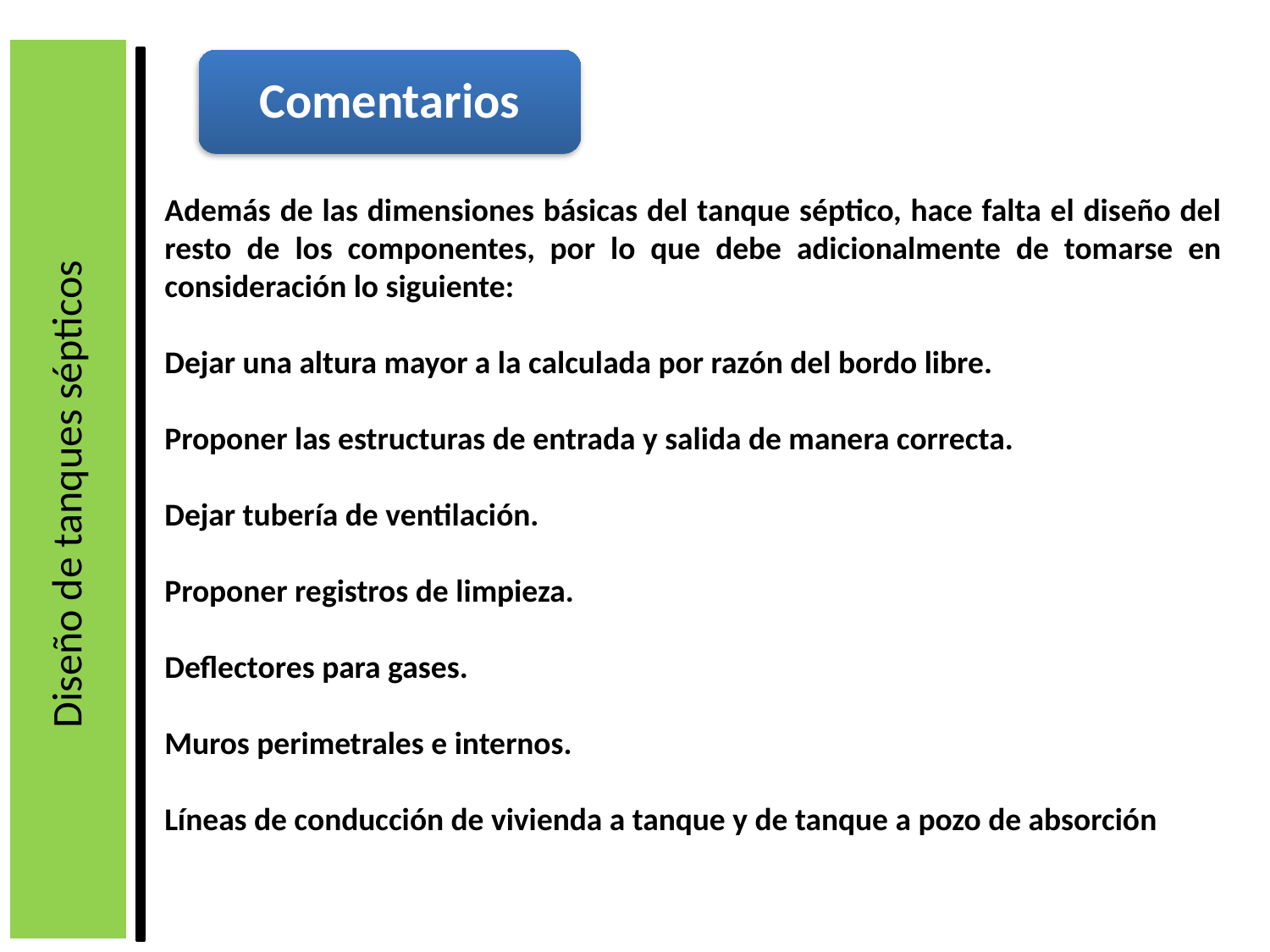

Comentarios
Además de las dimensiones básicas del tanque séptico, hace falta el diseño del resto de los componentes, por lo que debe adicionalmente de tomarse en consideración lo siguiente:

Dejar una altura mayor a la calculada por razón del bordo libre.

Proponer las estructuras de entrada y salida de manera correcta.

Dejar tubería de ventilación.

Proponer registros de limpieza.

Deflectores para gases.

Muros perimetrales e internos.

Líneas de conducción de vivienda a tanque y de tanque a pozo de absorción

Diseño de tanques sépticos